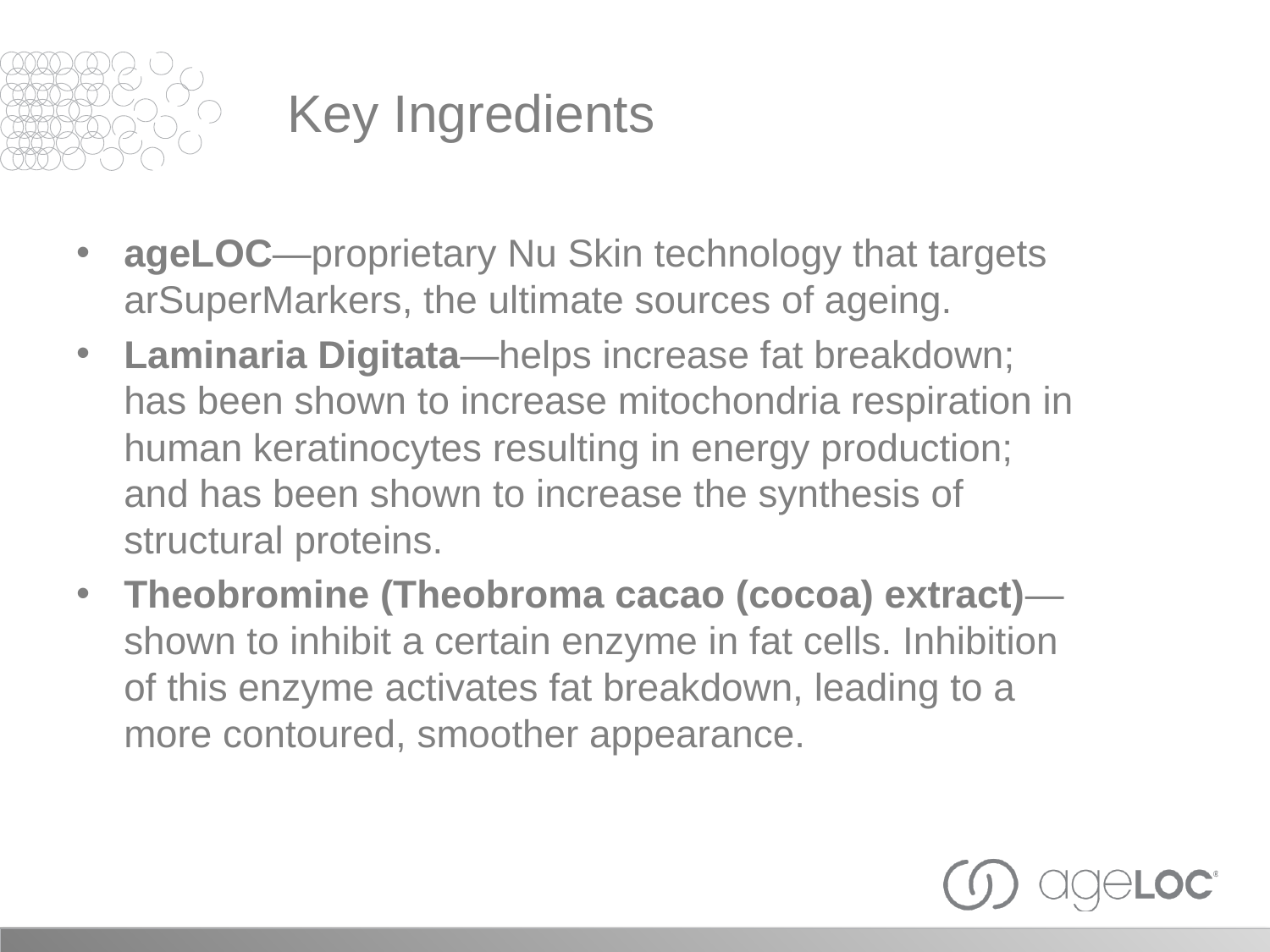

Key Ingredients
ageLOC—proprietary Nu Skin technology that targets arSuperMarkers, the ultimate sources of ageing.
Laminaria Digitata—helps increase fat breakdown; has been shown to increase mitochondria respiration in human keratinocytes resulting in energy production; and has been shown to increase the synthesis of structural proteins.
Theobromine (Theobroma cacao (cocoa) extract)—shown to inhibit a certain enzyme in fat cells. Inhibition of this enzyme activates fat breakdown, leading to a more contoured, smoother appearance.